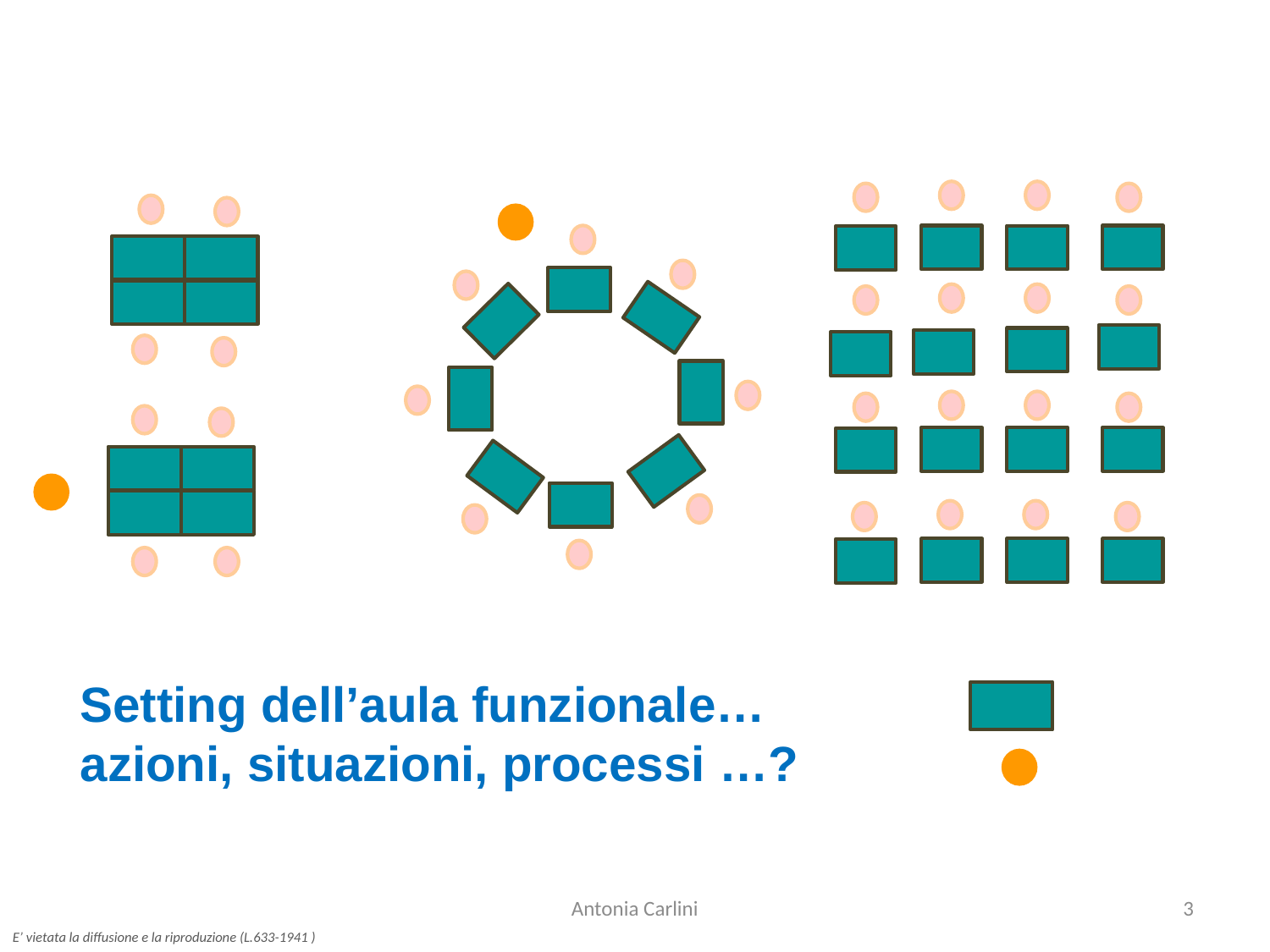

Setting dell’aula funzionale… azioni, situazioni, processi …?

Antonia Carlini
3
E’ vietata la diffusione e la riproduzione (L.633-1941 )